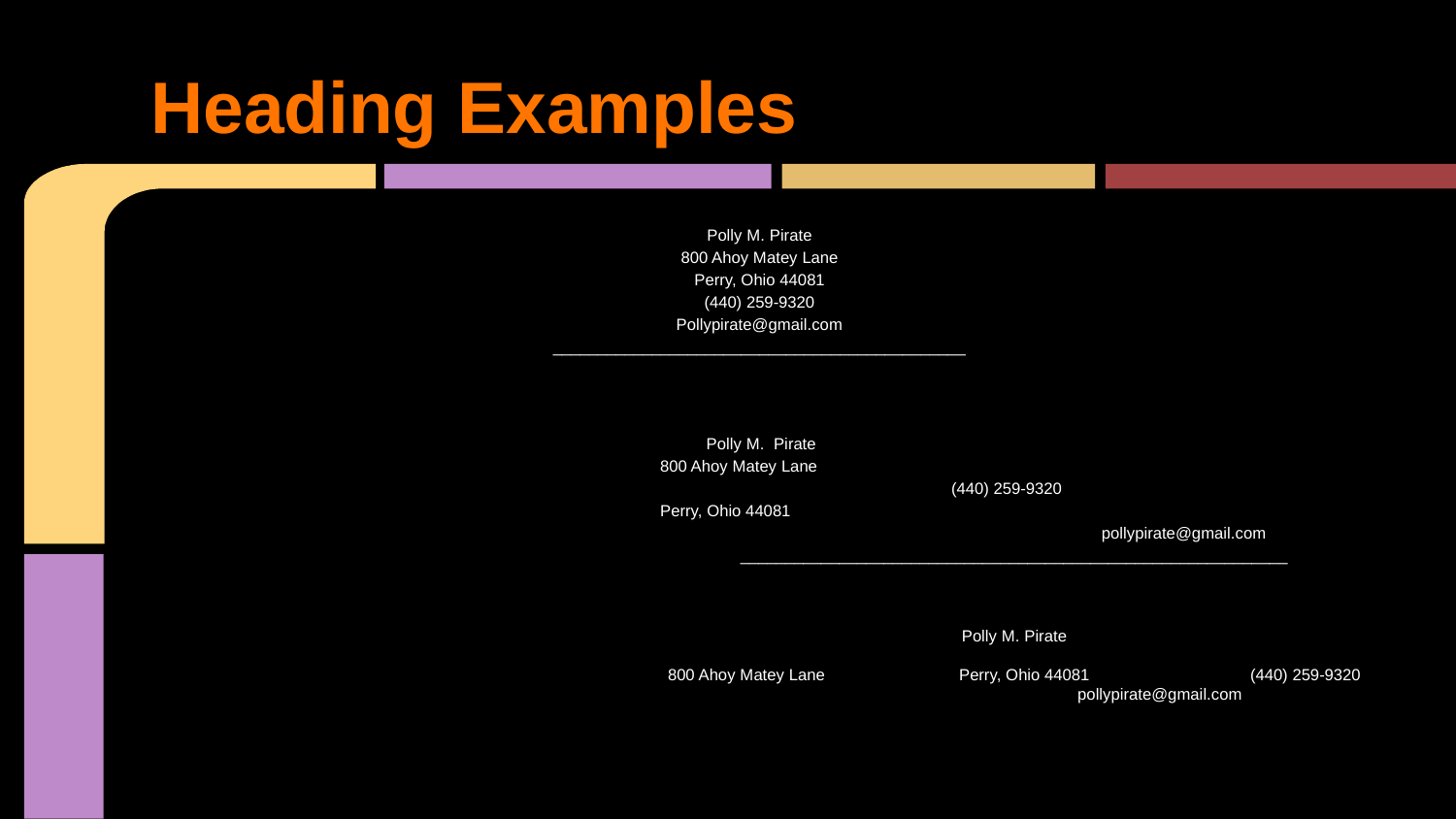

# Heading Examples

Polly M. Pirate
800 Ahoy Matey Lane
Perry, Ohio 44081
(440) 259-9320
Pollypirate@gmail.com
______________________________________________

          Polly M.  Pirate
800 Ahoy Matey Lane                                                                                                                                         		(440) 259-9320
Perry, Ohio 44081                                                                                                        	            		 pollypirate@gmail.com
_____________________________________________________________

Polly M. Pirate

800 Ahoy Matey Lane	Perry, Ohio 44081		(440) 259-9320		pollypirate@gmail.com